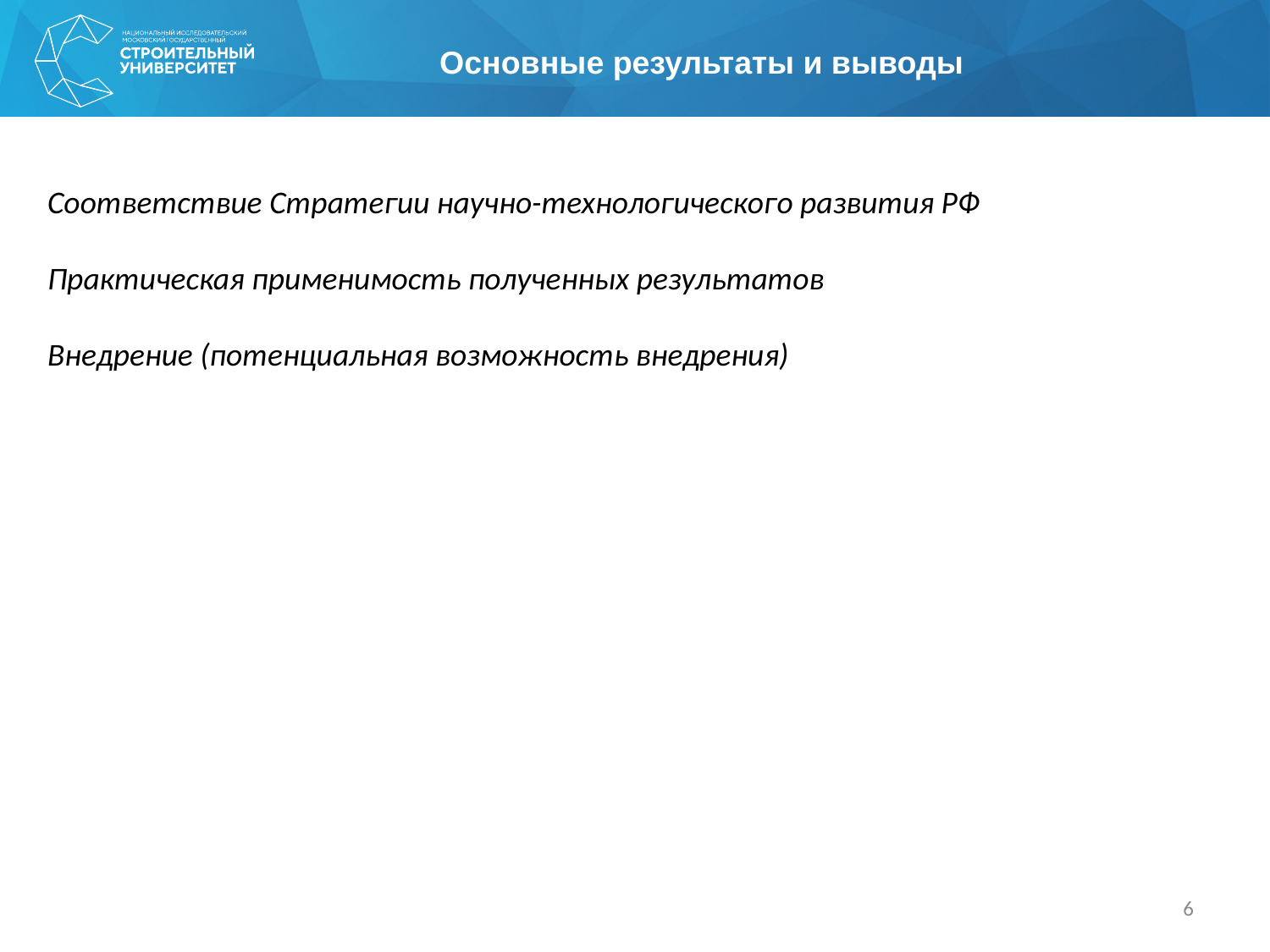

Основные результаты и выводы
Соответствие Стратегии научно-технологического развития РФ

Практическая применимость полученных результатов

Внедрение (потенциальная возможность внедрения)
6